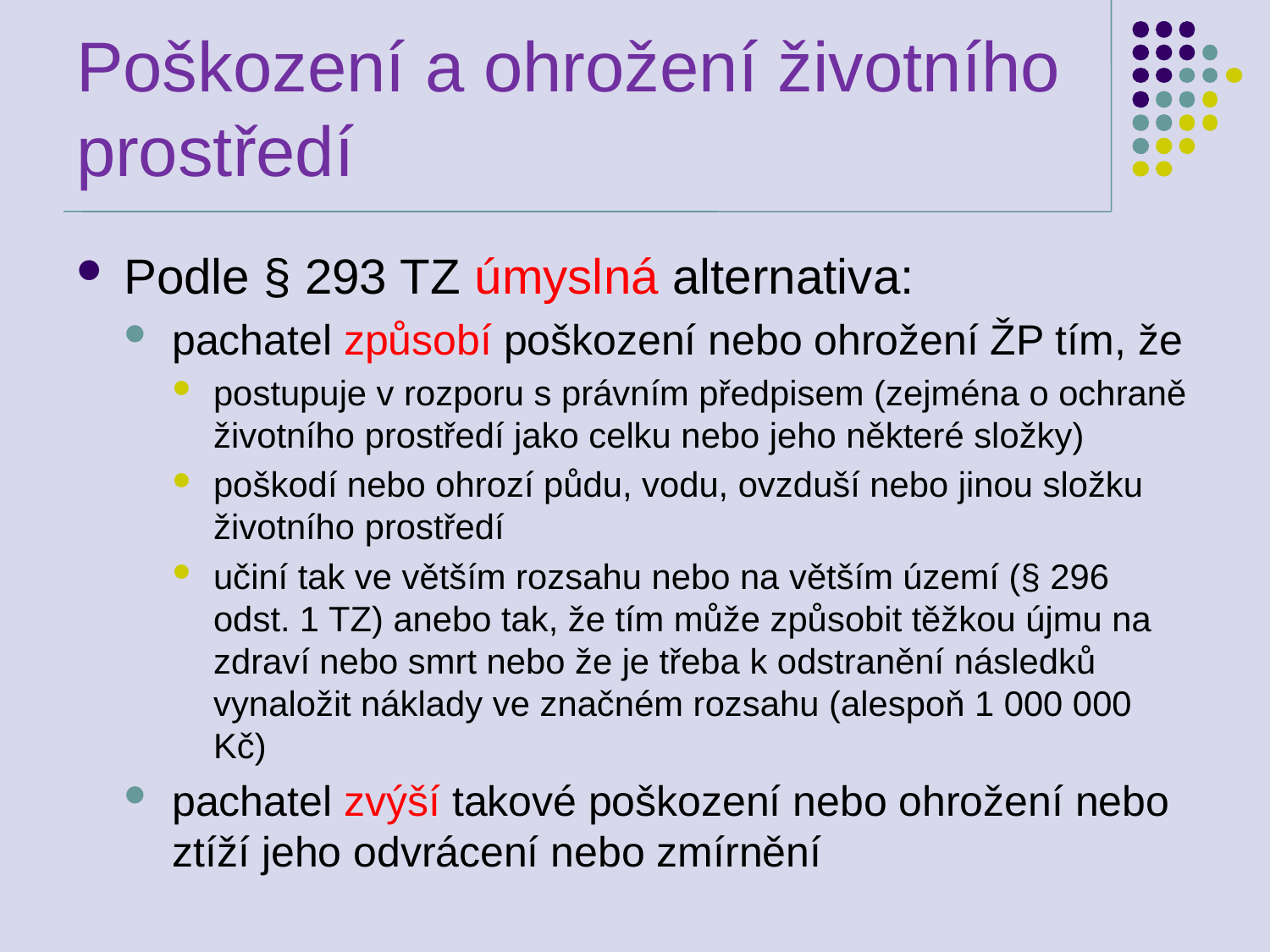

# Poškození a ohrožení životního prostředí
Podle § 293 TZ úmyslná alternativa:
pachatel způsobí poškození nebo ohrožení ŽP tím, že
postupuje v rozporu s právním předpisem (zejména o ochraně životního prostředí jako celku nebo jeho některé složky)
poškodí nebo ohrozí půdu, vodu, ovzduší nebo jinou složku životního prostředí
učiní tak ve větším rozsahu nebo na větším území (§ 296 odst. 1 TZ) anebo tak, že tím může způsobit těžkou újmu na zdraví nebo smrt nebo že je třeba k odstranění následků vynaložit náklady ve značném rozsahu (alespoň 1 000 000 Kč)
pachatel zvýší takové poškození nebo ohrožení nebo ztíží jeho odvrácení nebo zmírnění